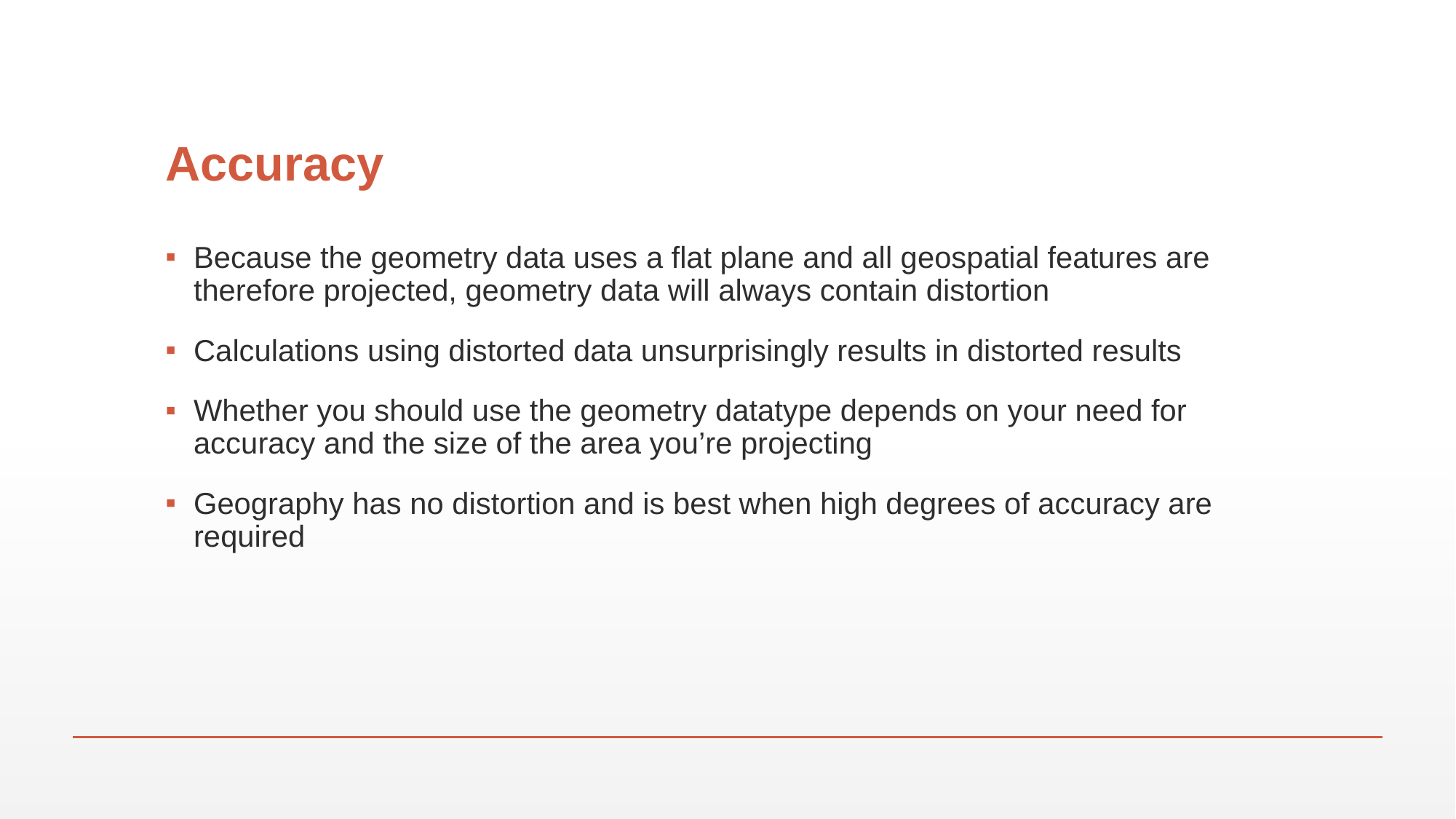

# Accuracy
Because the geometry data uses a flat plane and all geospatial features are therefore projected, geometry data will always contain distortion
Calculations using distorted data unsurprisingly results in distorted results
Whether you should use the geometry datatype depends on your need for accuracy and the size of the area you’re projecting
Geography has no distortion and is best when high degrees of accuracy are required